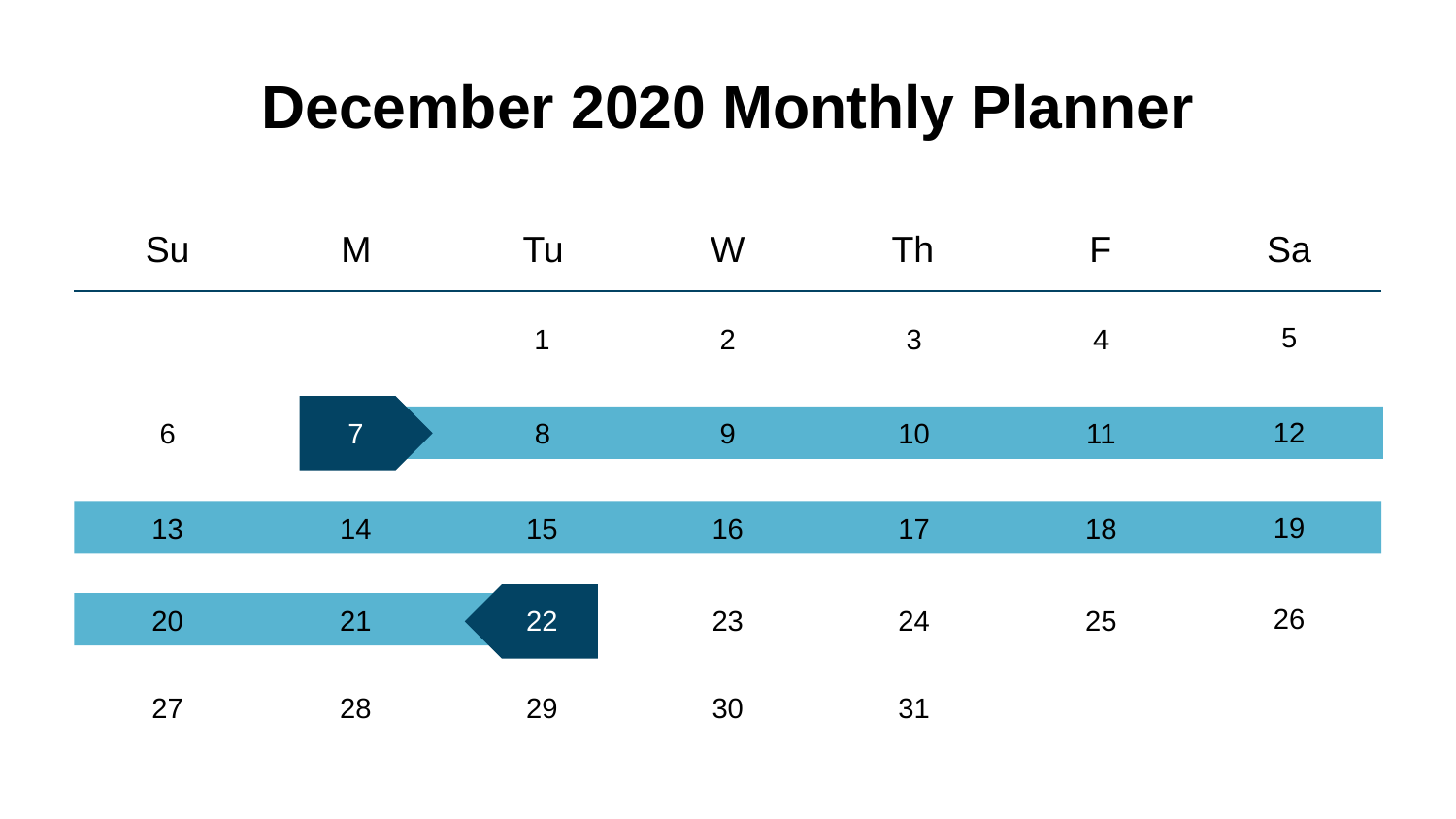

# December 2020 Monthly Planner
Su
M
Tu
W
Th
F
Sa
5
1
2
3
4

6
12
7
8
9
10
11

13
19
14
15
16
17
18

26
22
23
24
25
20
21
31
27
28
29
30